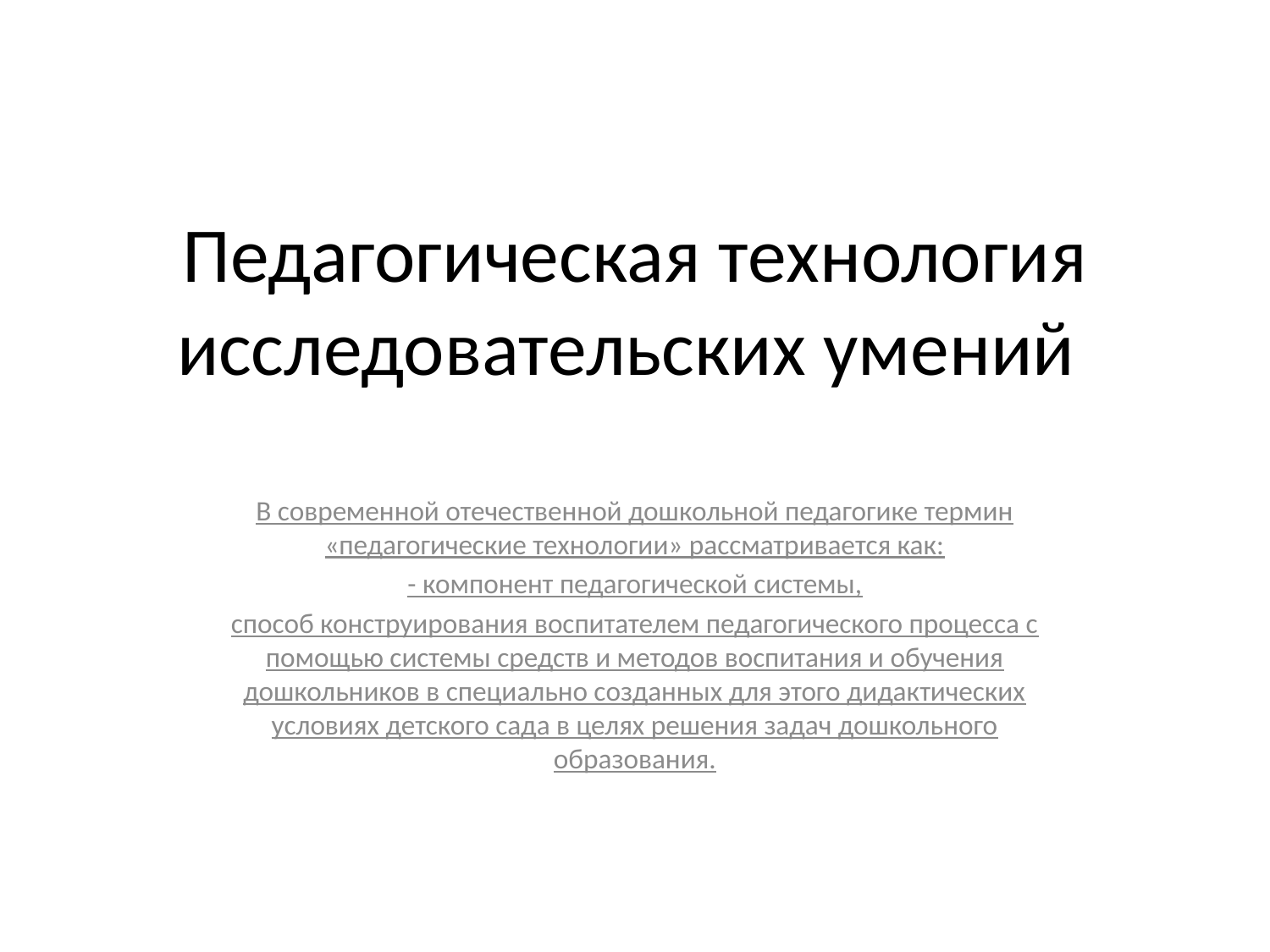

# Педагогическая технология исследовательских умений
В современной отечественной дошкольной педагогике термин «педагогические технологии» рассматривается как:
- компонент педагогической системы,
способ конструирования воспитателем педагогического процесса с помощью системы средств и методов воспитания и обучения дошкольников в специально созданных для этого дидактических условиях детского сада в целях решения задач дошкольного образования.